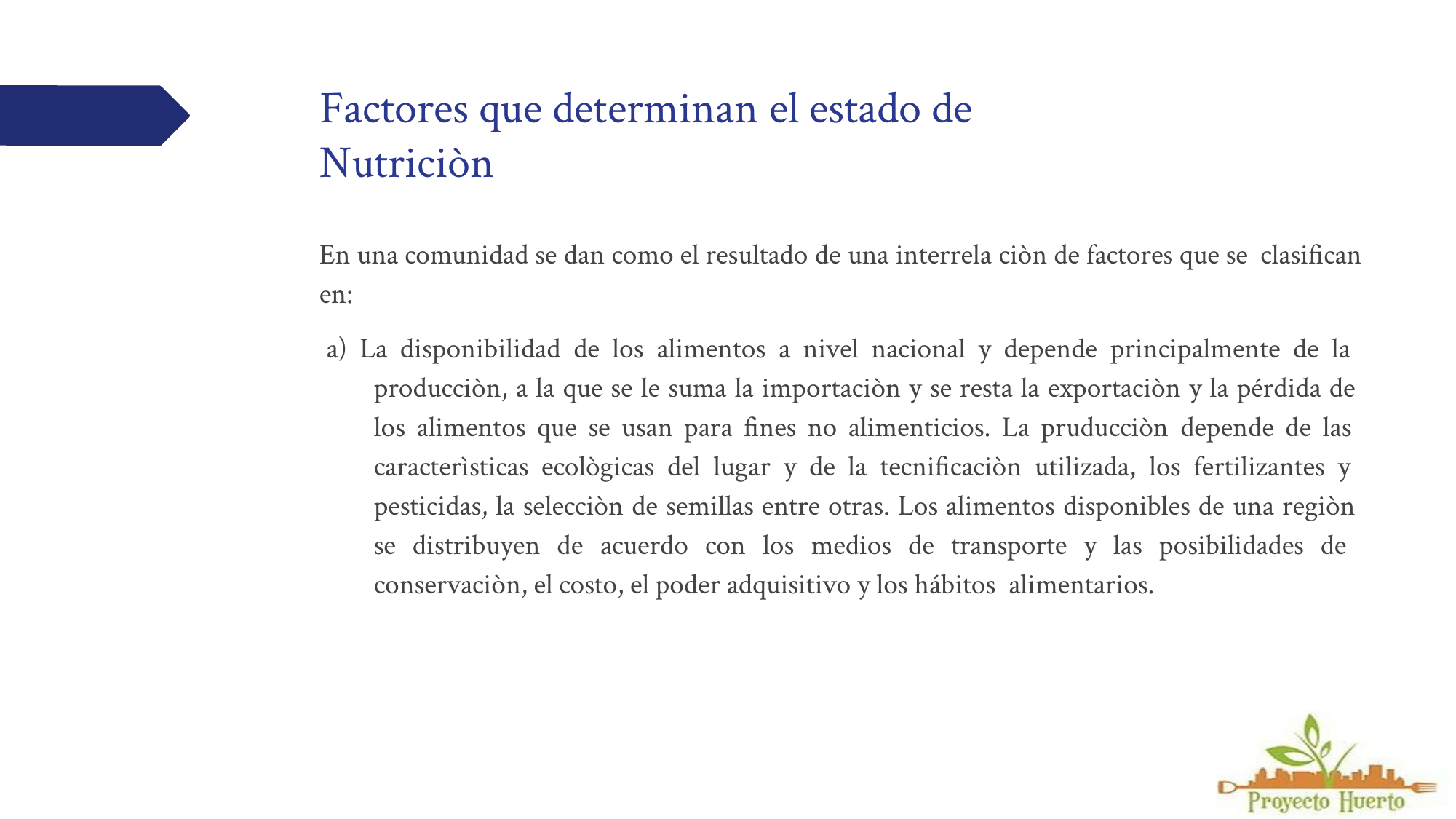

# Factores que determinan el estado de Nutriciòn
En una comunidad se dan como el resultado de una interrela ciòn de factores que se  clasifican en:
a) La disponibilidad de los alimentos a nivel nacional y depende principalmente de la  producciòn, a la que se le suma la importaciòn y se resta la exportaciòn y la pérdida de  los alimentos que se usan para fines no alimenticios. La pruducciòn depende de las  caracterìsticas ecològicas del lugar y de la tecnificaciòn utilizada, los fertilizantes y  pesticidas, la selecciòn de semillas entre otras. Los alimentos disponibles de una regiòn  se distribuyen de acuerdo con los medios de transporte y las posibilidades de  conservaciòn, el costo, el poder adquisitivo y los hábitos alimentarios.